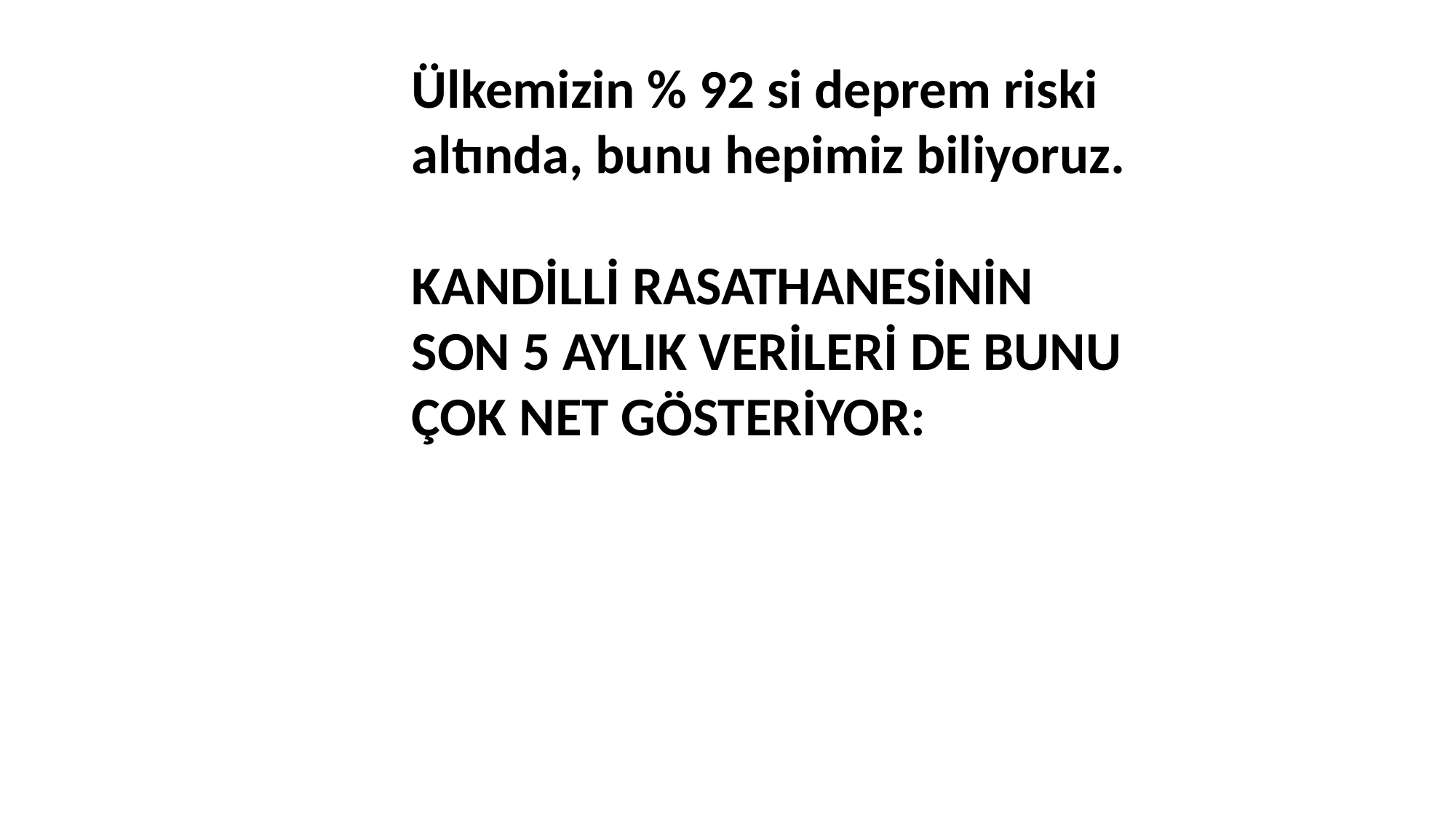

Ülkemizin % 92 si deprem riski altında, bunu hepimiz biliyoruz.

KANDİLLİ RASATHANESİNİN SON 5 AYLIK VERİLERİ DE BUNU ÇOK NET GÖSTERİYOR: